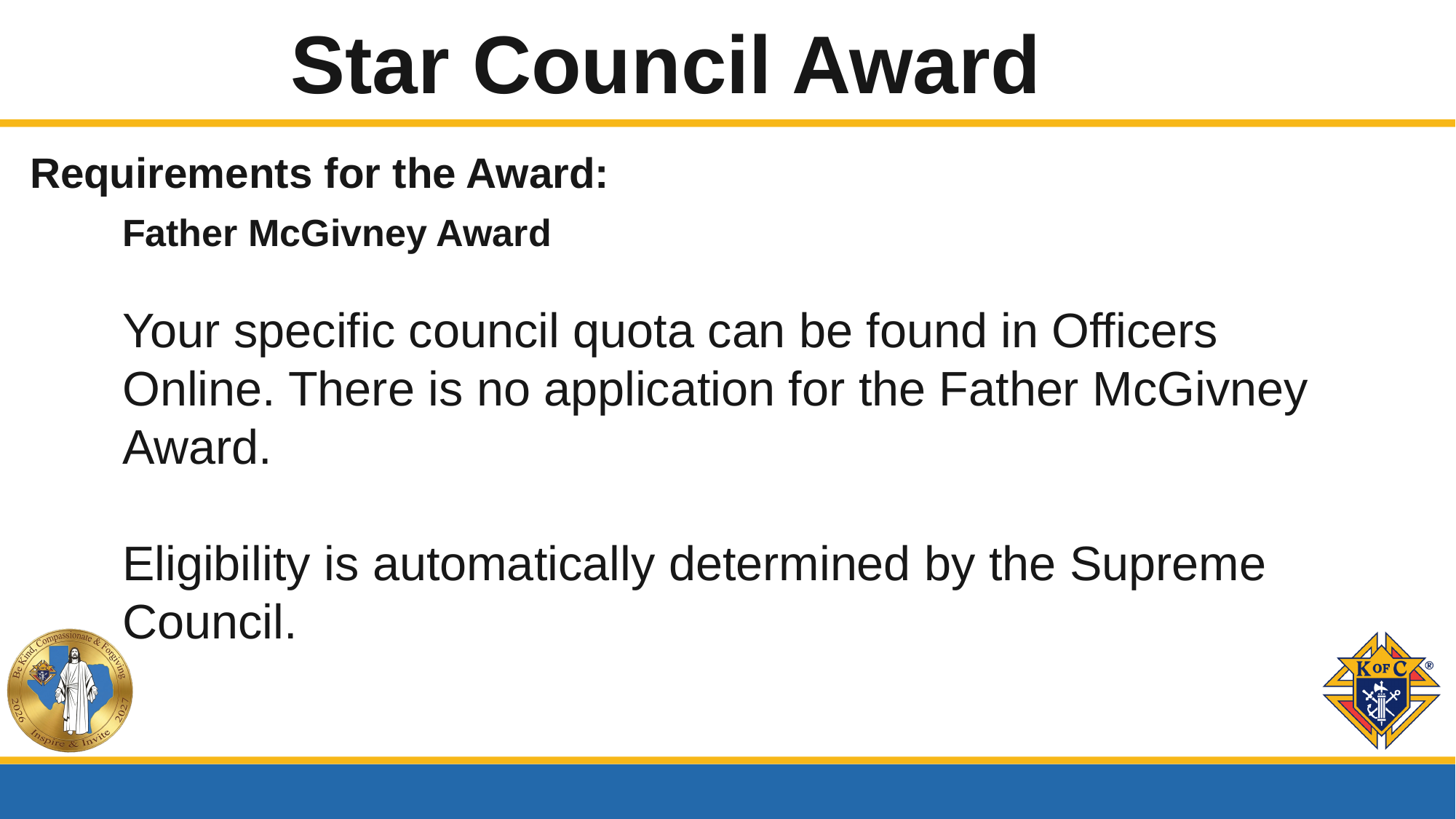

Star Council Award
Requirements for the Award:
Father McGivney Award

Your specific council quota can be found in Officers Online. There is no application for the Father McGivney Award.

Eligibility is automatically determined by the Supreme Council.